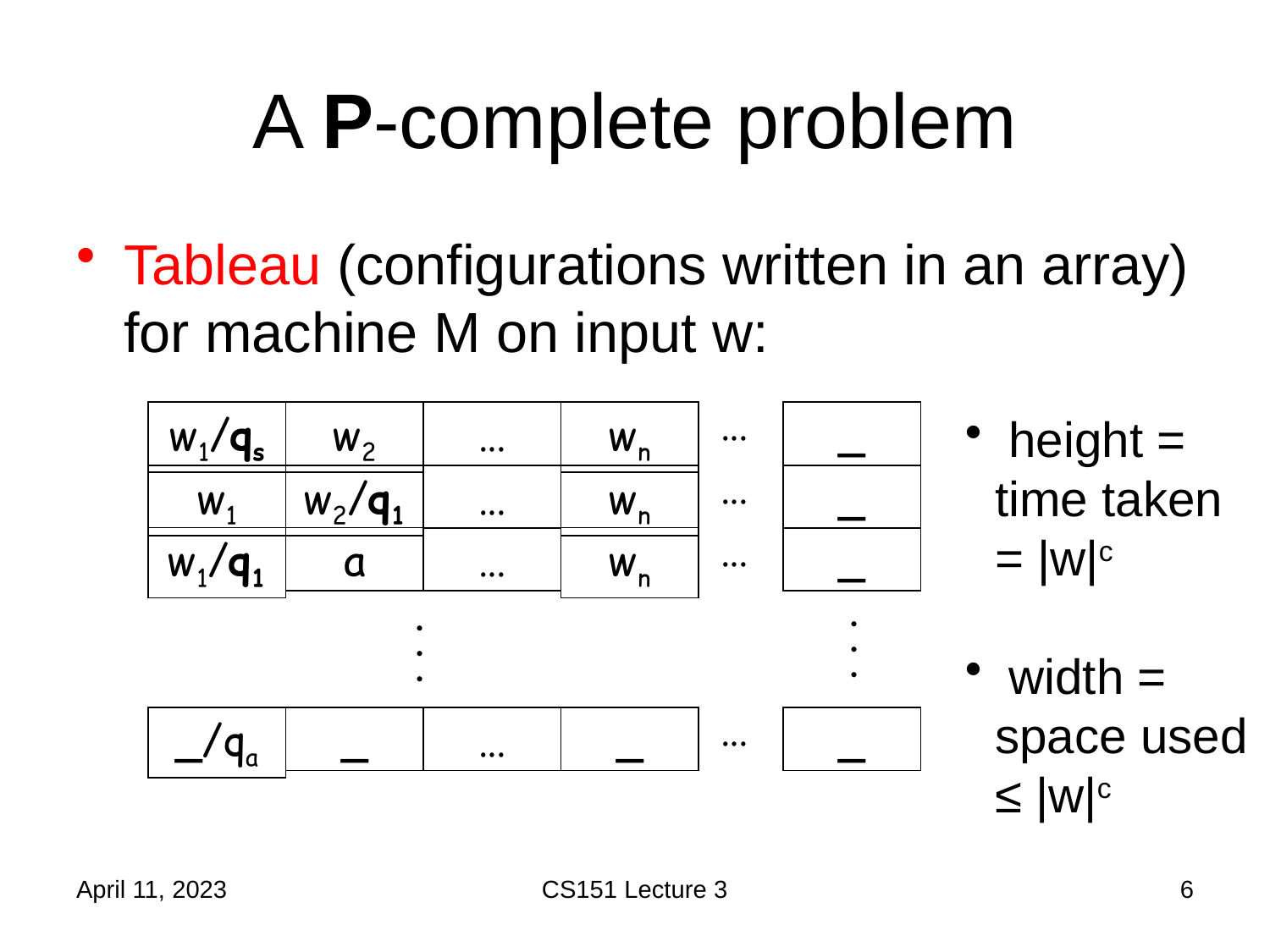

# A P-complete problem
Tableau (configurations written in an array) for machine M on input w:
…
w1/qs
w2
…
wn
_
 height = time taken   = |w|c

 width = space used ≤ |w|c
…
w1
w2/q1
…
wn
_
…
w1/q1
a
…
wn
_
...
...
…
_/qa
_
…
_
_
April 11, 2023
CS151 Lecture 3
6